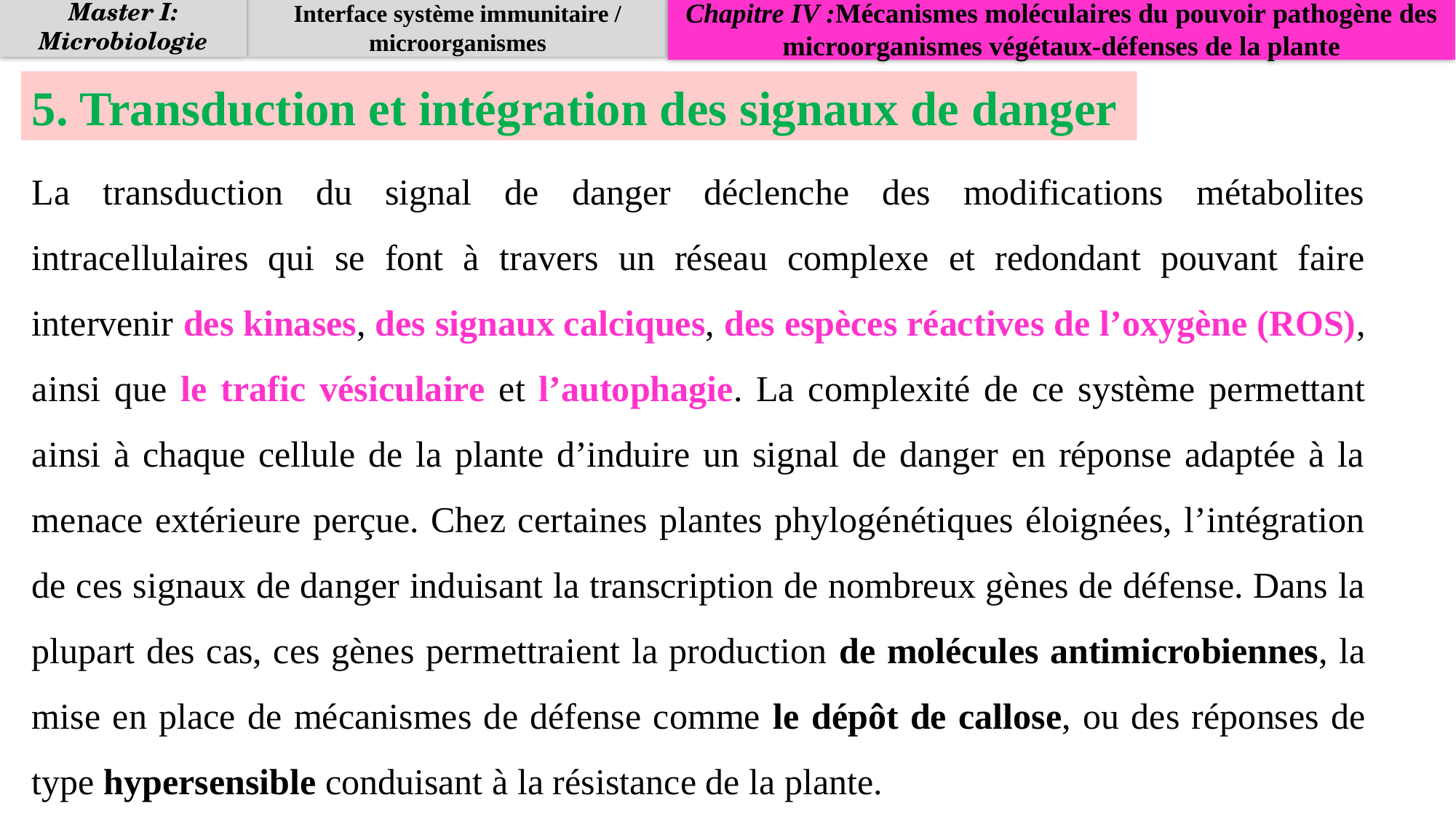

Master I: Microbiologie
Interface système immunitaire / microorganismes
Chapitre IV :Mécanismes moléculaires du pouvoir pathogène des microorganismes végétaux-défenses de la plante
5. Transduction et intégration des signaux de danger
La transduction du signal de danger déclenche des modifications métabolites intracellulaires qui se font à travers un réseau complexe et redondant pouvant faire intervenir des kinases, des signaux calciques, des espèces réactives de l’oxygène (ROS), ainsi que le trafic vésiculaire et l’autophagie. La complexité de ce système permettant ainsi à chaque cellule de la plante d’induire un signal de danger en réponse adaptée à la menace extérieure perçue. Chez certaines plantes phylogénétiques éloignées, l’intégration de ces signaux de danger induisant la transcription de nombreux gènes de défense. Dans la plupart des cas, ces gènes permettraient la production de molécules antimicrobiennes, la mise en place de mécanismes de défense comme le dépôt de callose, ou des réponses de type hypersensible conduisant à la résistance de la plante.